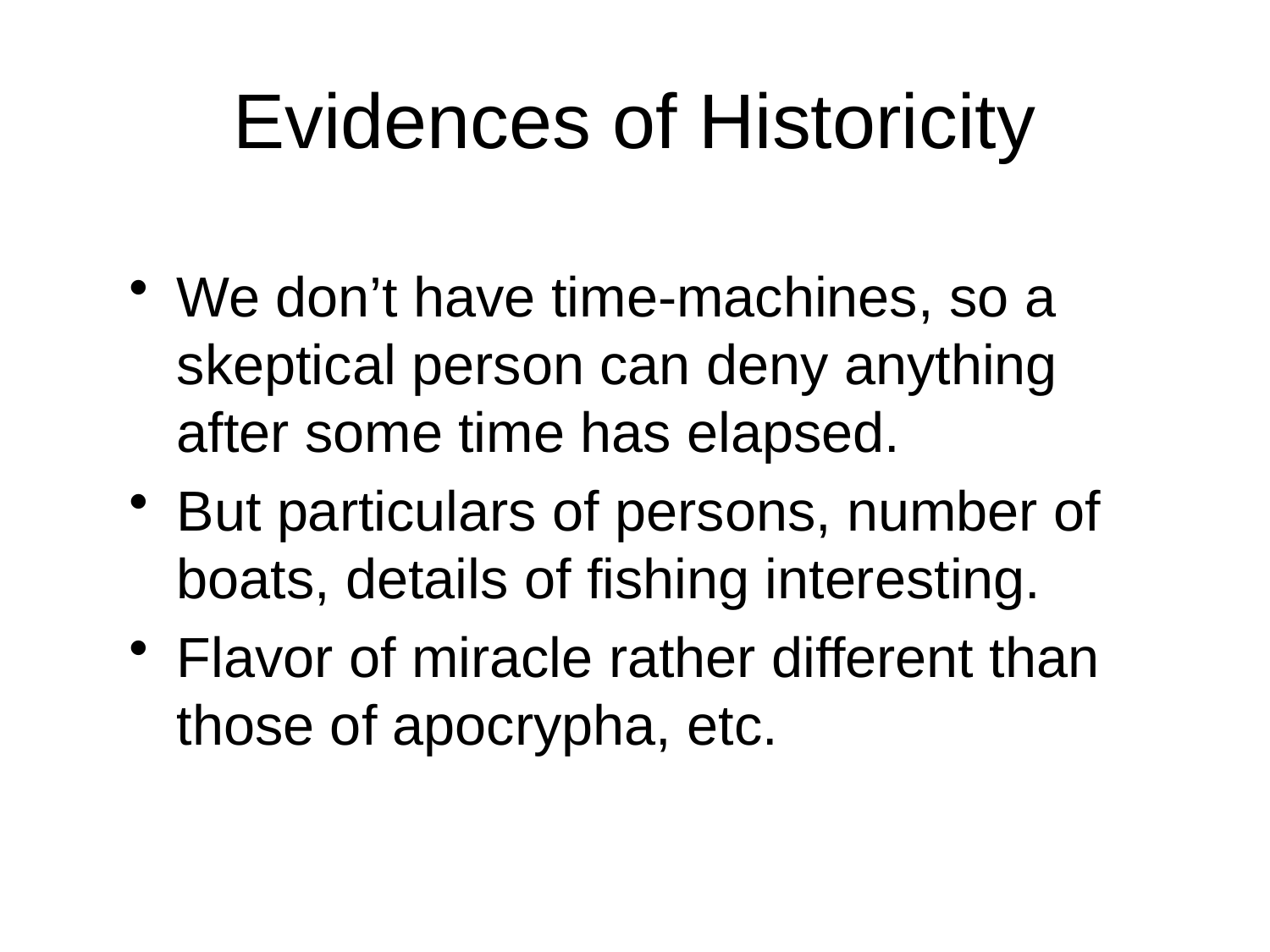

# Evidences of Historicity
We don’t have time-machines, so a skeptical person can deny anything after some time has elapsed.
But particulars of persons, number of boats, details of fishing interesting.
Flavor of miracle rather different than those of apocrypha, etc.